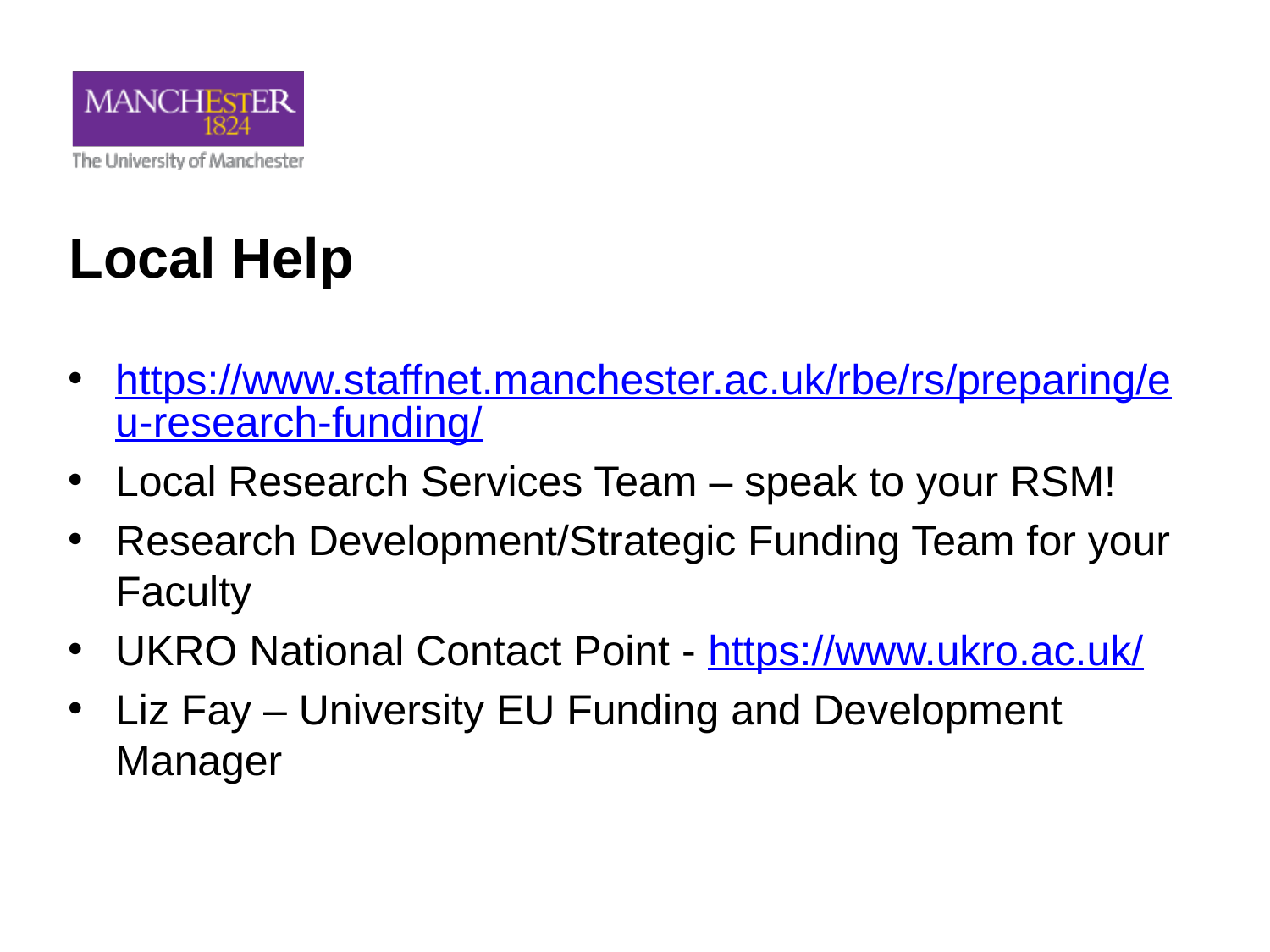

# Local Help
https://www.staffnet.manchester.ac.uk/rbe/rs/preparing/eu-research-funding/
Local Research Services Team – speak to your RSM!
Research Development/Strategic Funding Team for your Faculty
UKRO National Contact Point - https://www.ukro.ac.uk/
Liz Fay – University EU Funding and Development Manager